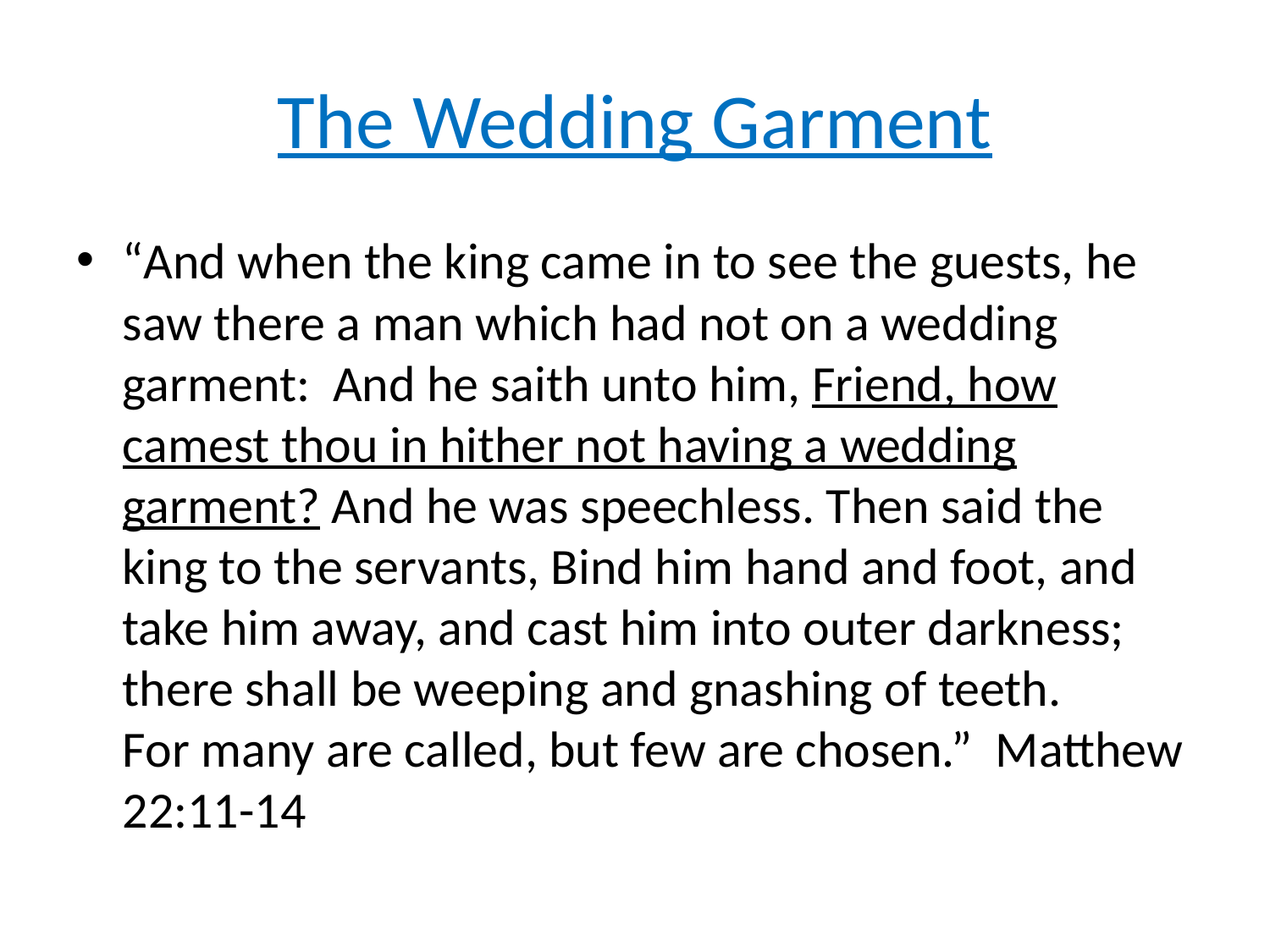

# The Wedding Garment
“And when the king came in to see the guests, he saw there a man which had not on a wedding garment:  And he saith unto him, Friend, how camest thou in hither not having a wedding garment? And he was speechless. Then said the king to the servants, Bind him hand and foot, and take him away, and cast him into outer darkness; there shall be weeping and gnashing of teeth.
For many are called, but few are chosen.”  Matthew 22:11-14